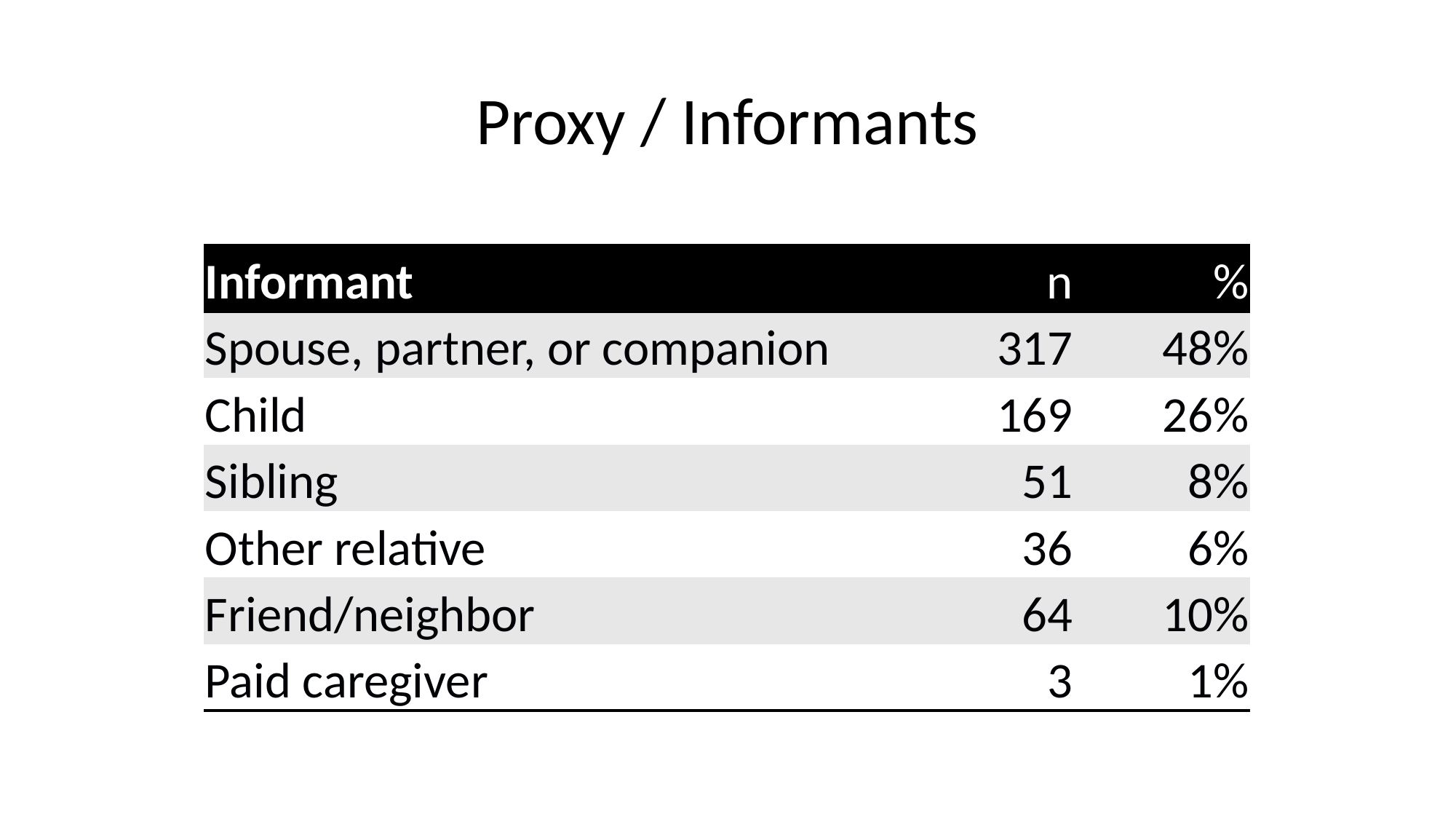

# Proxy / Informants
| Informant | n | % |
| --- | --- | --- |
| Spouse, partner, or companion | 317 | 48% |
| Child | 169 | 26% |
| Sibling | 51 | 8% |
| Other relative | 36 | 6% |
| Friend/neighbor | 64 | 10% |
| Paid caregiver | 3 | 1% |